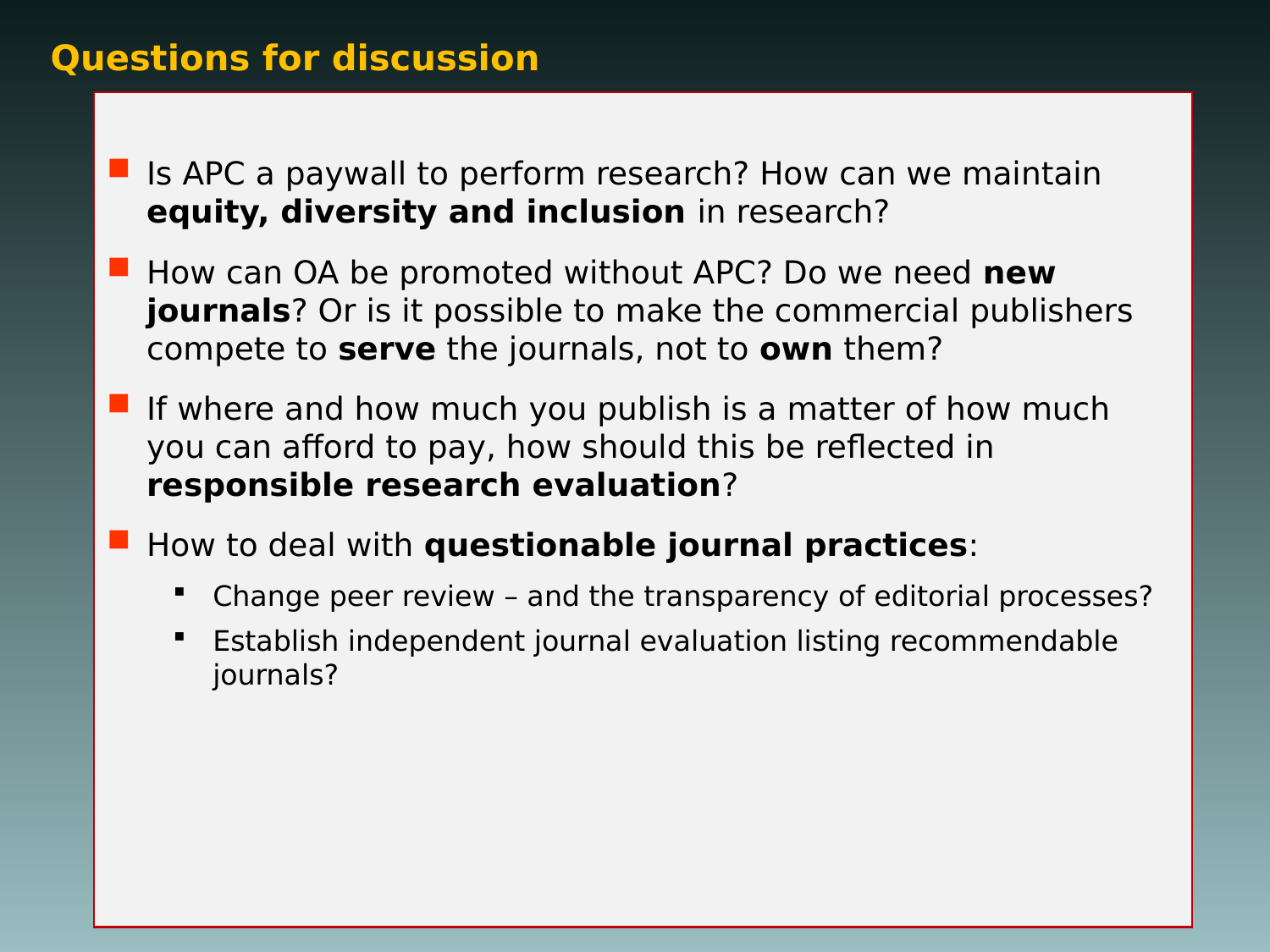

# Questions for discussion

Is APC a paywall to perform research? How can we maintain equity, diversity and inclusion in research?
How can OA be promoted without APC? Do we need new journals? Or is it possible to make the commercial publishers compete to serve the journals, not to own them?
If where and how much you publish is a matter of how much you can afford to pay, how should this be reflected in responsible research evaluation?
How to deal with questionable journal practices:
Change peer review – and the transparency of editorial processes?
Establish independent journal evaluation listing recommendable journals?